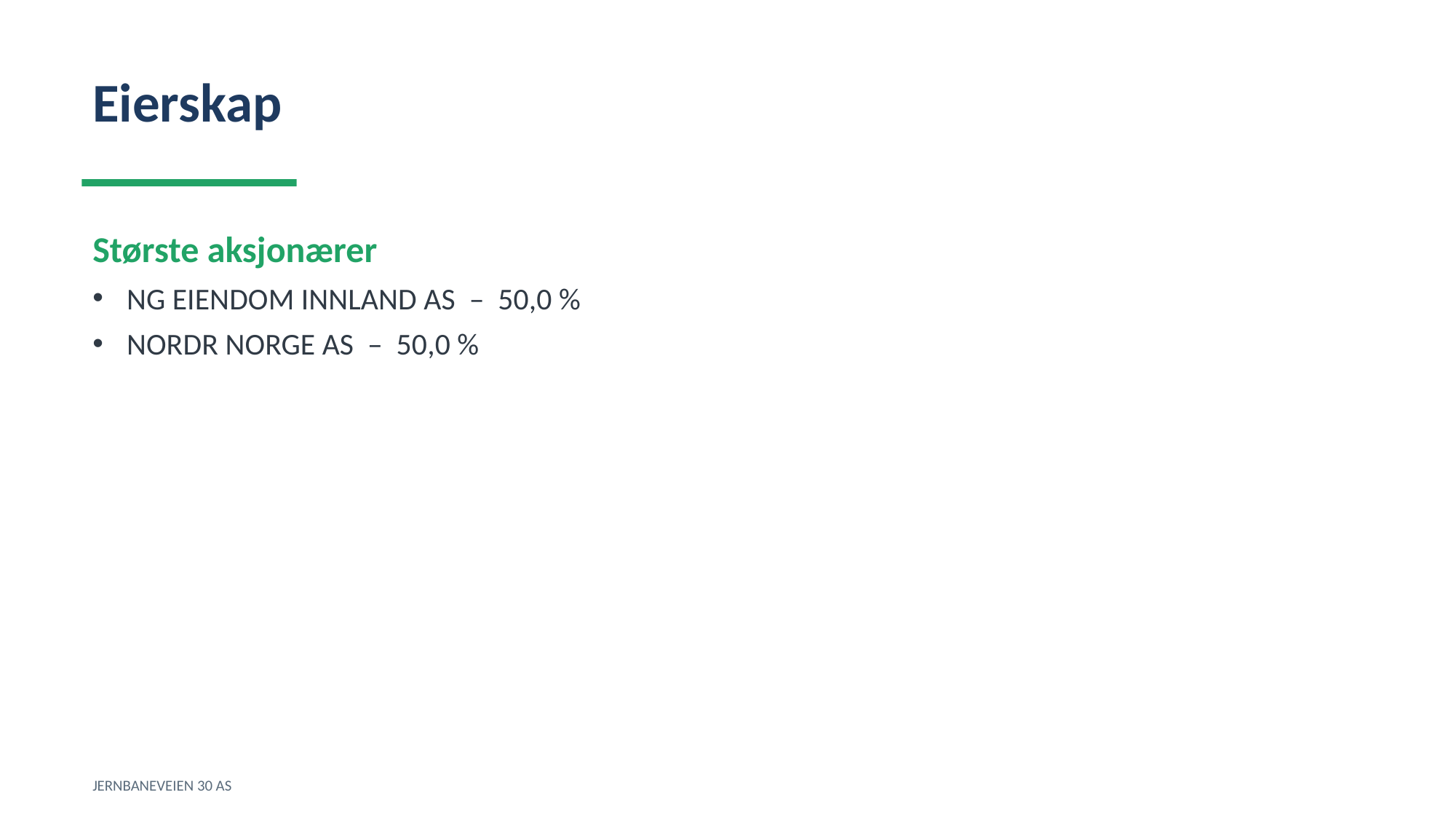

Eierskap

Største aksjonærer
NG EIENDOM INNLAND AS  –  50,0 %
NORDR NORGE AS  –  50,0 %
JERNBANEVEIEN 30 AS